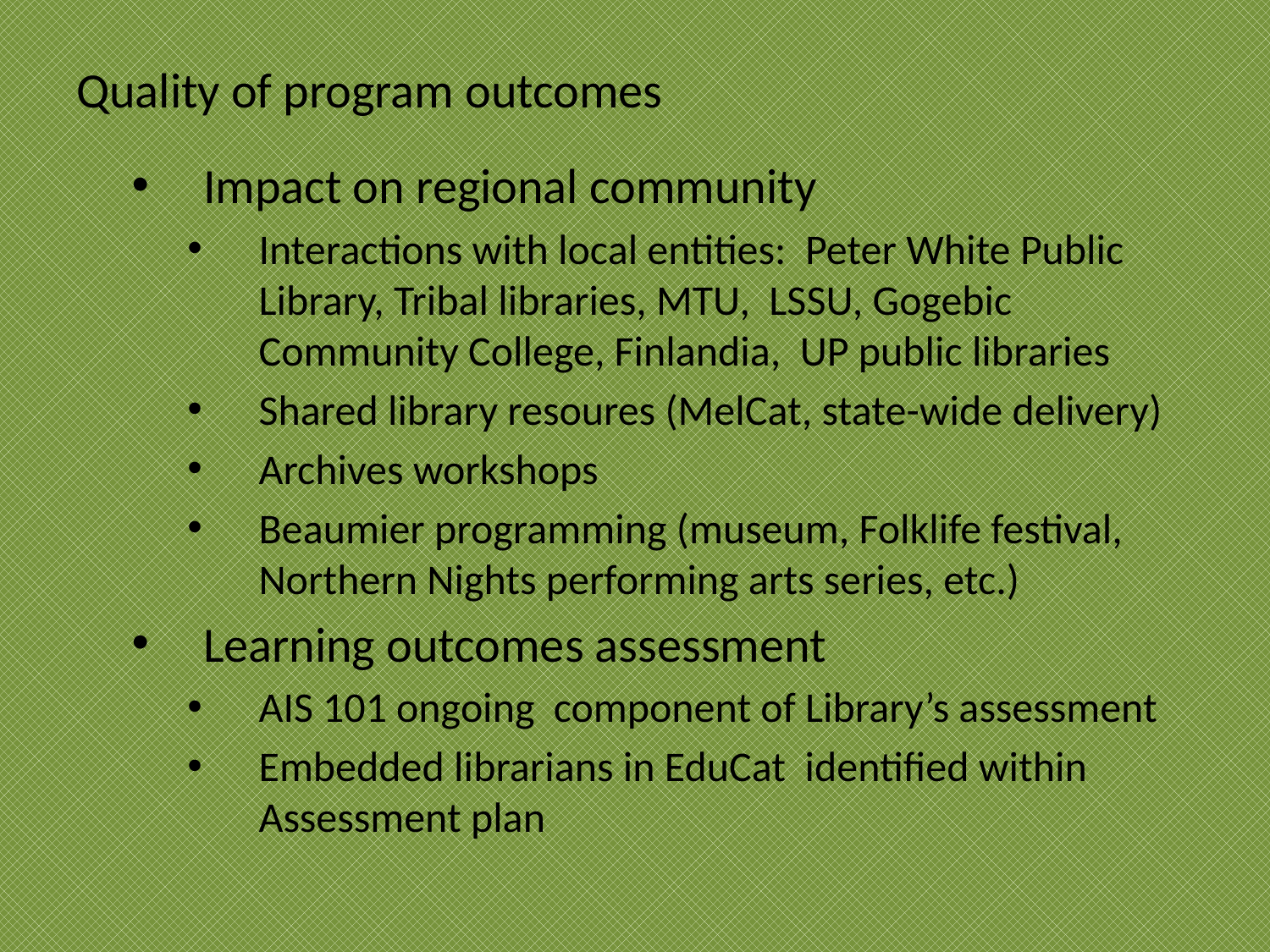

# Quality of program outcomes
Impact on regional community
Interactions with local entities:  Peter White Public Library, Tribal libraries, MTU,  LSSU, Gogebic Community College, Finlandia,  UP public libraries
Shared library resoures (MelCat, state-wide delivery)
Archives workshops
Beaumier programming (museum, Folklife festival, Northern Nights performing arts series, etc.)
Learning outcomes assessment
AIS 101 ongoing  component of Library’s assessment
Embedded librarians in EduCat  identified within Assessment plan